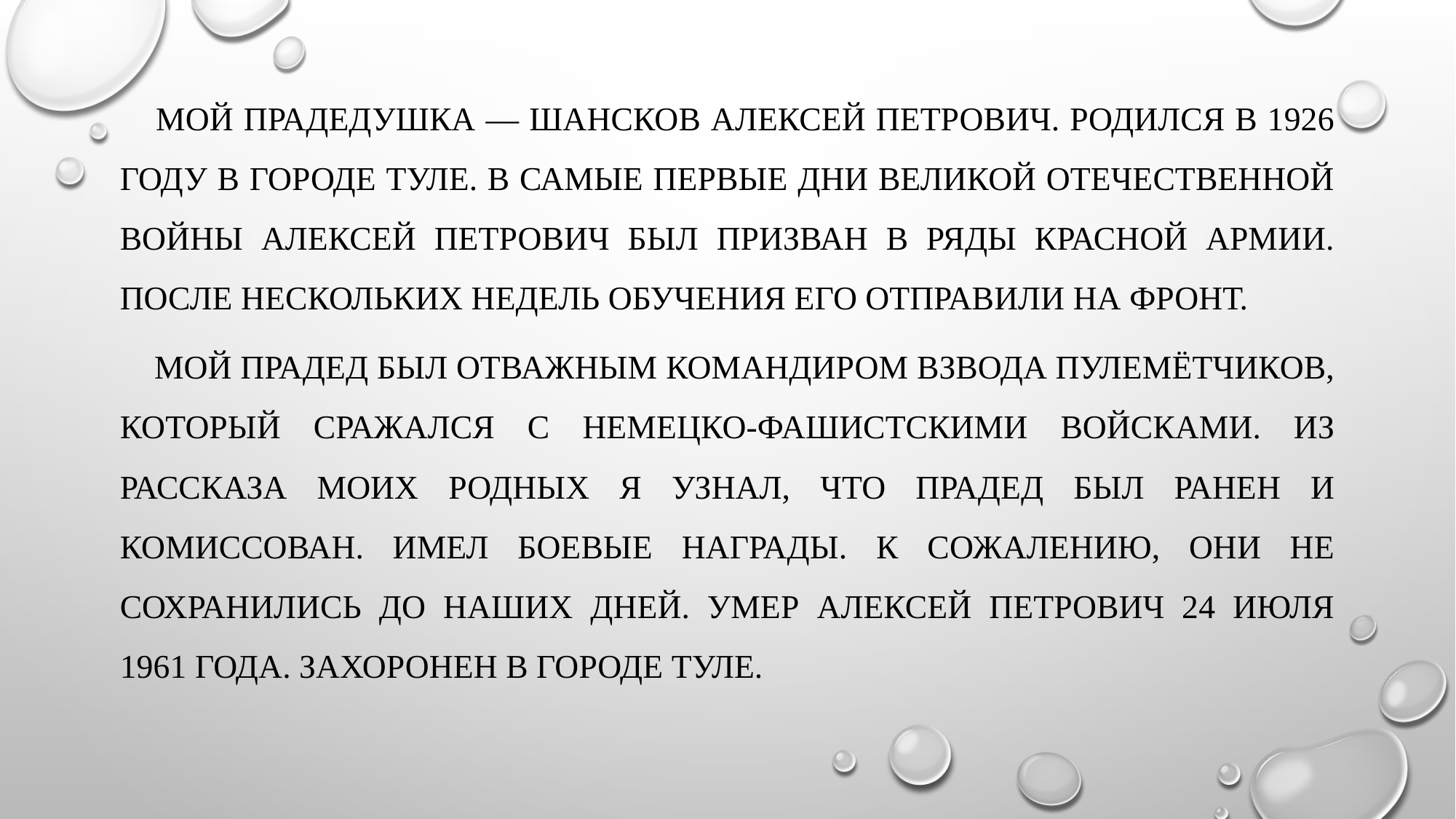

Мой прадедушка — Шансков Алексей Петрович. Родился в 1926 году в городе Туле. В самые первые дни Великой Отечественной войны Алексей Петрович был призван в ряды Красной Армии. После нескольких недель обучения его отправили на фронт.
    Мой прадед был отважным командиром взвода пулемётчиков, который сражался с немецко-фашистскими войсками. Из рассказа моих родных я узнал, что прадед был ранен и комиссован. Имел боевые награды. к сожалению, они не сохранились до наших дней. Умер алексей петрович 24 июля 1961 года. Захоронен в городе Туле.